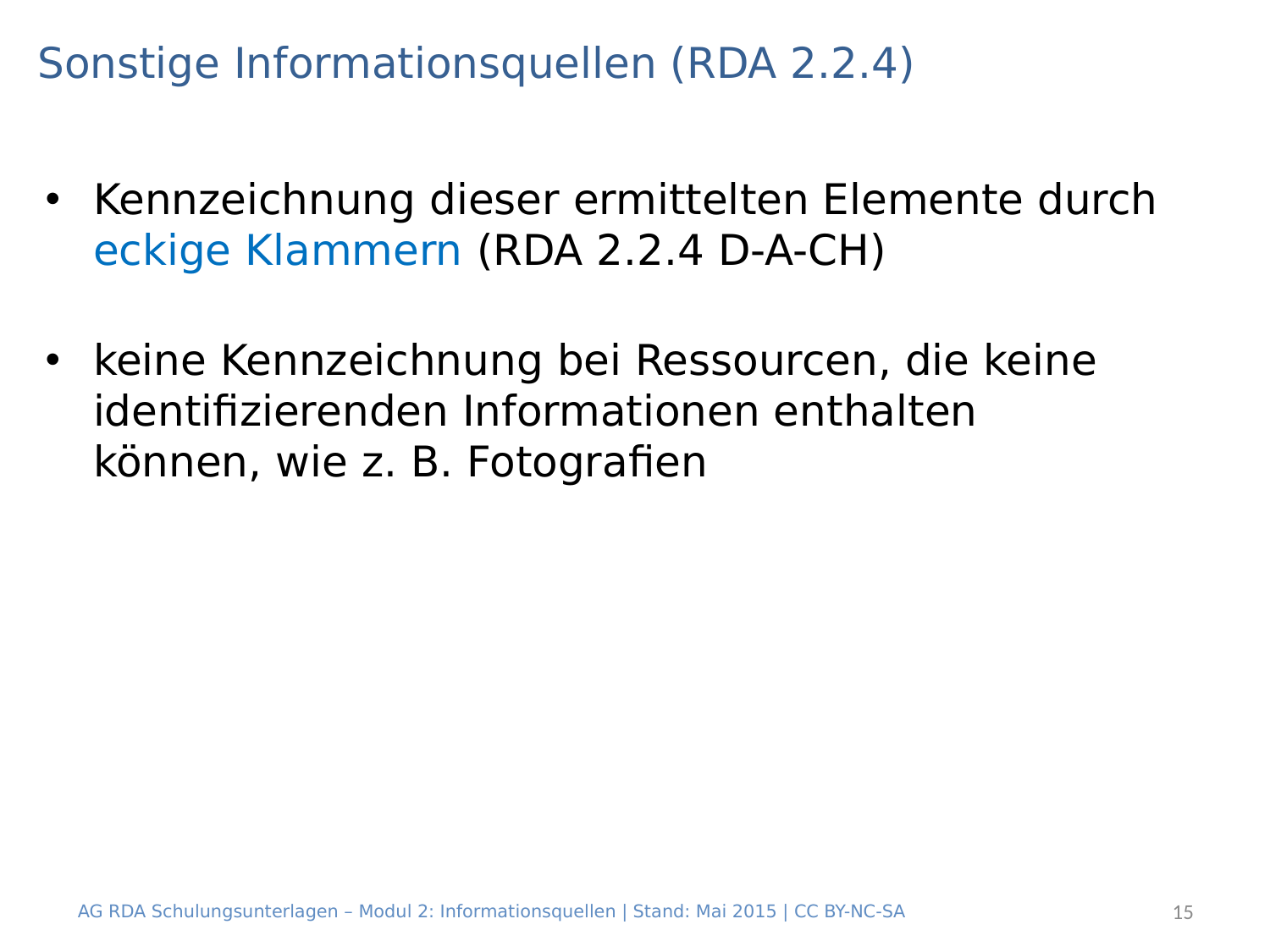

Sonstige Informationsquellen (RDA 2.2.4)
Kennzeichnung dieser ermittelten Elemente durch eckige Klammern (RDA 2.2.4 D-A-CH)
keine Kennzeichnung bei Ressourcen, die keine
identifizierenden Informationen enthalten
können, wie z. B. Fotografien
AG RDA Schulungsunterlagen – Modul 2: Informationsquellen | Stand: Mai 2015 | CC BY-NC-SA
15